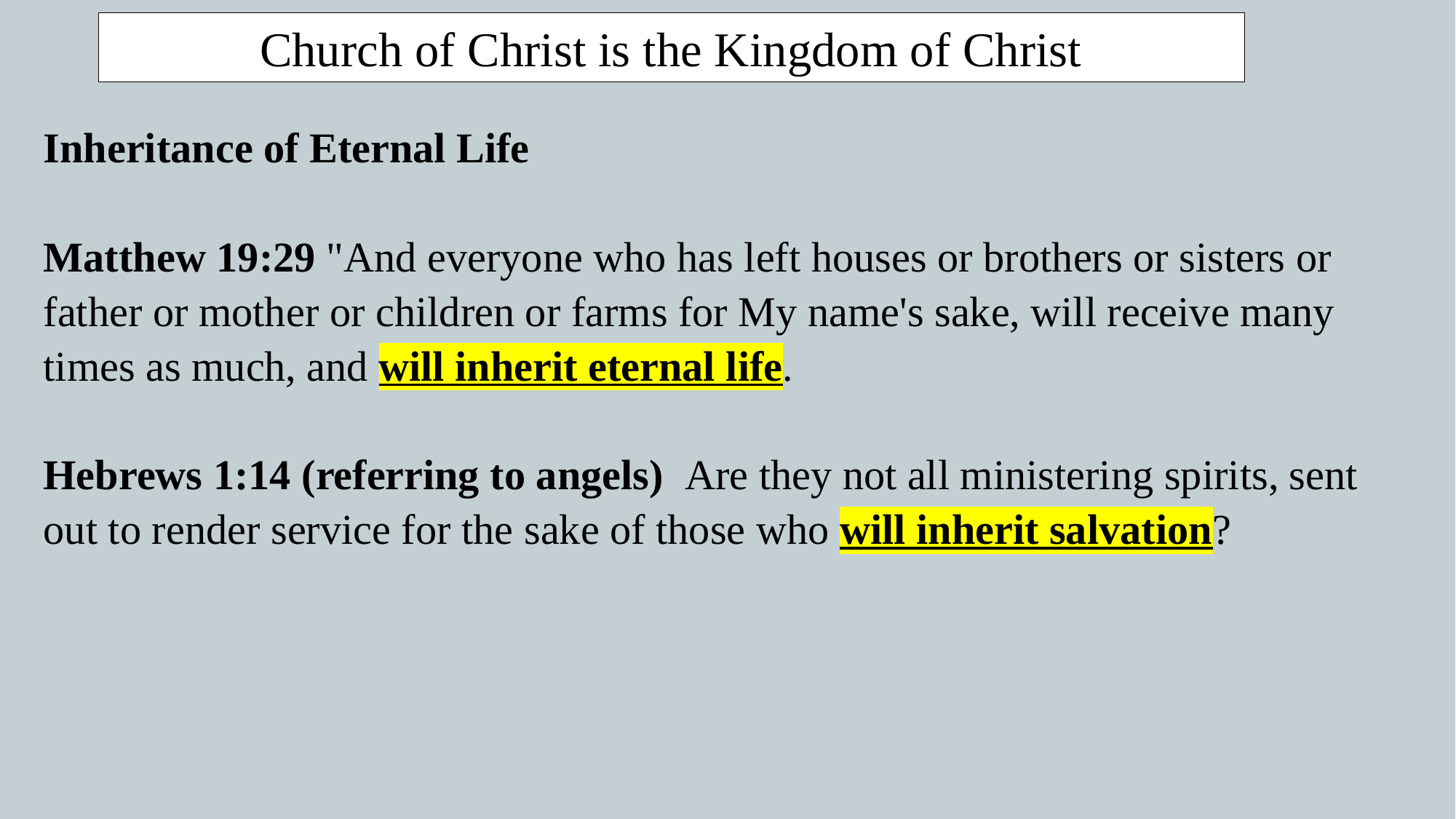

Church of Christ is the Kingdom of Christ

Inheritance of Eternal Life

Matthew 19:29 "And everyone who has left houses or brothers or sisters or father or mother or children or farms for My name's sake, will receive many times as much, and will inherit eternal life.

Hebrews 1:14 (referring to angels)  Are they not all ministering spirits, sent out to render service for the sake of those who will inherit salvation?